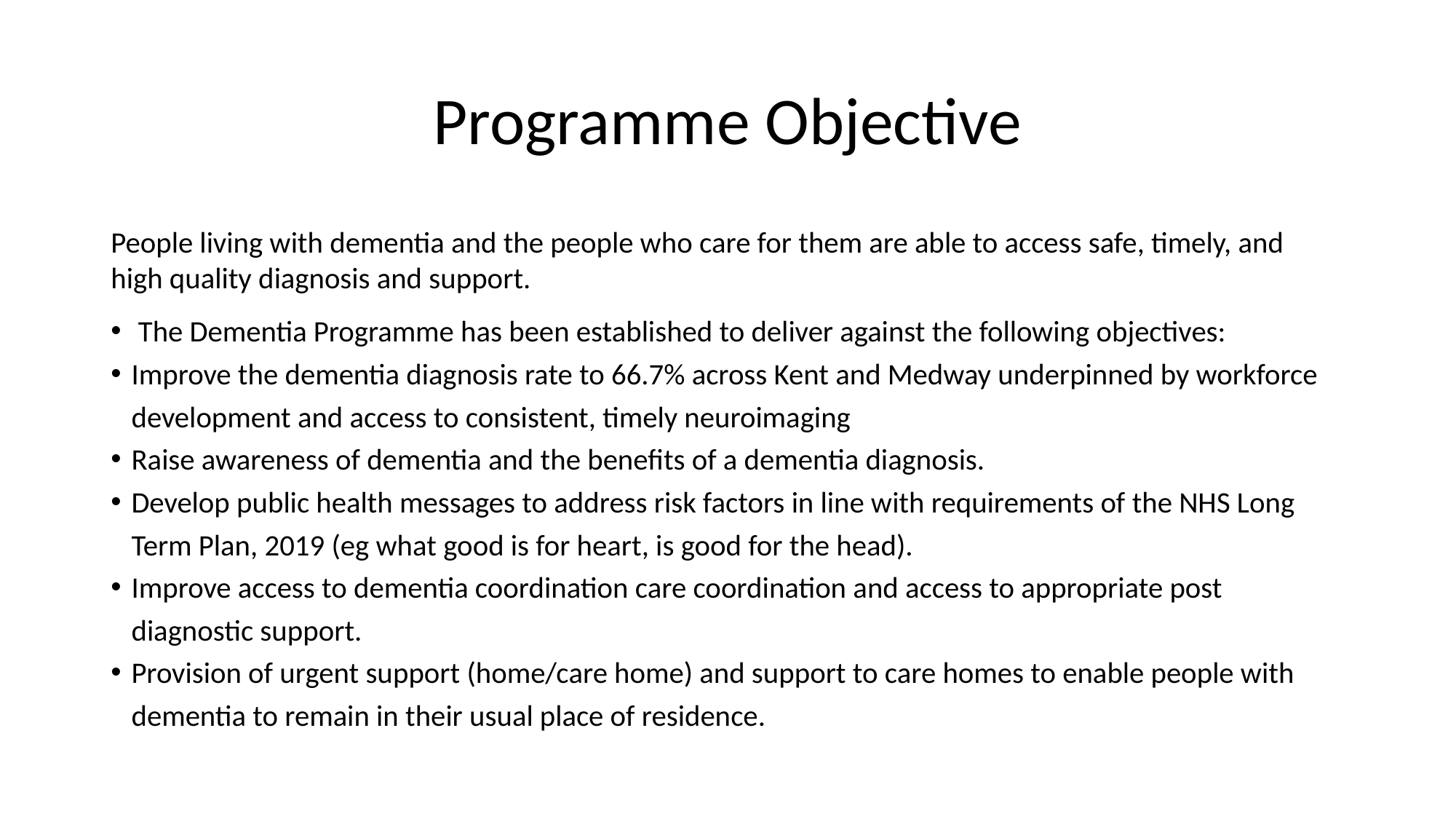

# Programme Objective
People living with dementia and the people who care for them are able to access safe, timely, and high quality diagnosis and support.
The Dementia Programme has been established to deliver against the following objectives:
Improve the dementia diagnosis rate to 66.7% across Kent and Medway underpinned by workforce development and access to consistent, timely neuroimaging
Raise awareness of dementia and the benefits of a dementia diagnosis.
Develop public health messages to address risk factors in line with requirements of the NHS Long Term Plan, 2019 (eg what good is for heart, is good for the head).
Improve access to dementia coordination care coordination and access to appropriate post diagnostic support.
Provision of urgent support (home/care home) and support to care homes to enable people with dementia to remain in their usual place of residence.